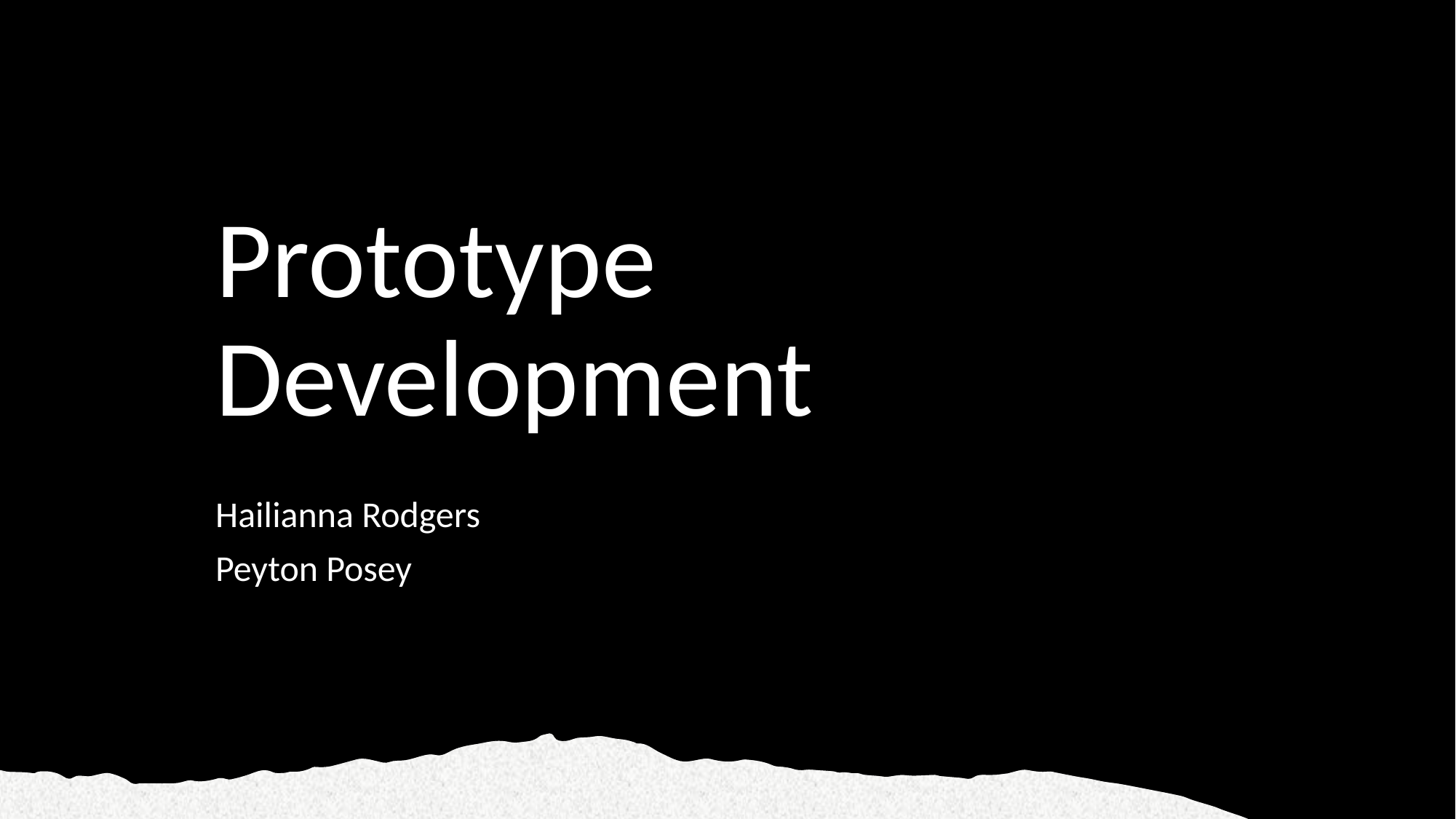

# Prototype Development
Hailianna Rodgers
Peyton Posey